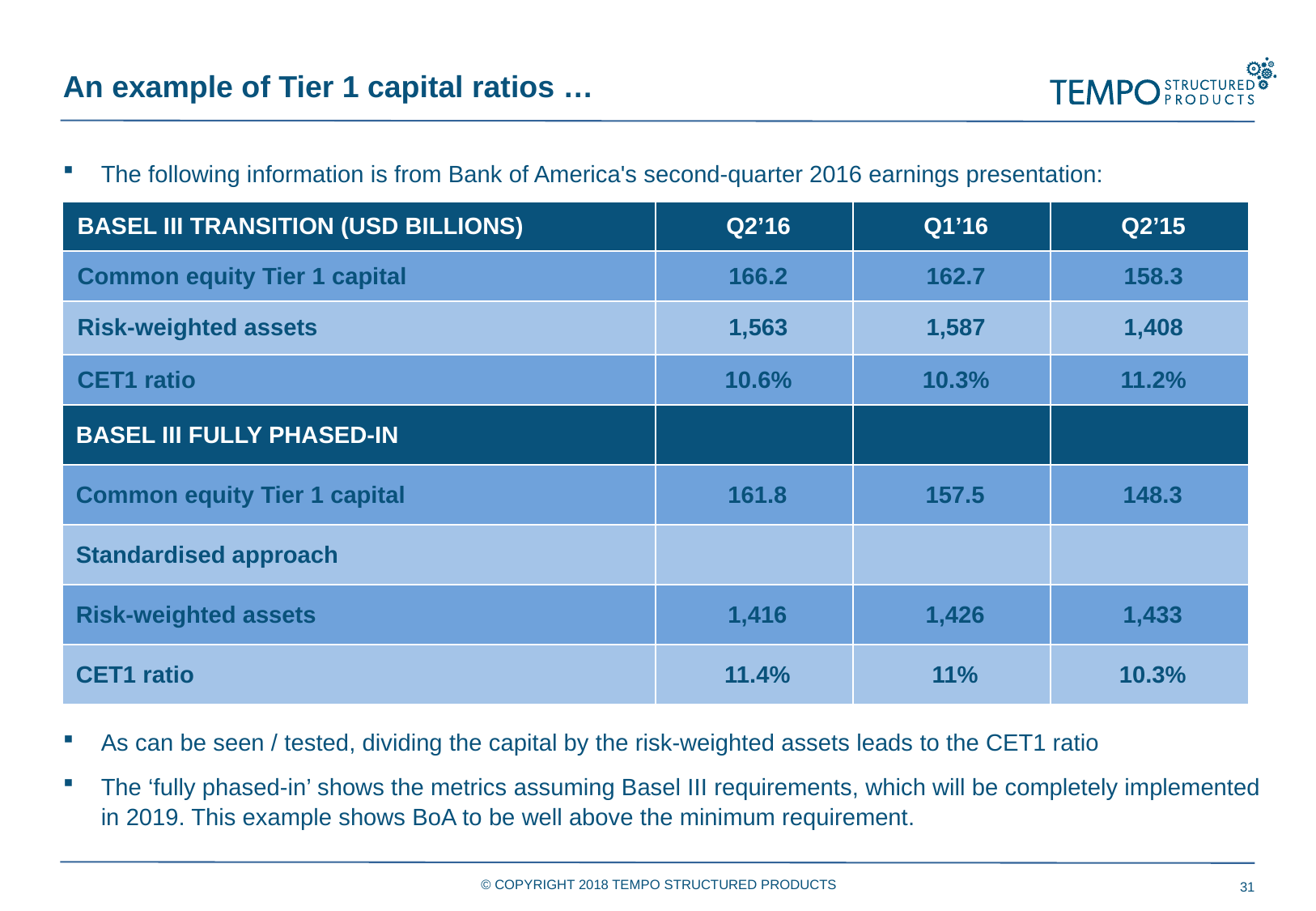

An example of Tier 1 capital ratios …
The following information is from Bank of America's second-quarter 2016 earnings presentation:

As can be seen / tested, dividing the capital by the risk-weighted assets leads to the CET1 ratio
The ‘fully phased-in’ shows the metrics assuming Basel III requirements, which will be completely implemented in 2019. This example shows BoA to be well above the minimum requirement.
| BASEL III TRANSITION (USD BILLIONS) | Q2’16 | Q1’16 | Q2’15 |
| --- | --- | --- | --- |
| Common equity Tier 1 capital | 166.2 | 162.7 | 158.3 |
| Risk-weighted assets | 1,563 | 1,587 | 1,408 |
| CET1 ratio | 10.6% | 10.3% | 11.2% |
| BASEL III FULLY PHASED-IN |  |  |  |
| Common equity Tier 1 capital | 161.8 | 157.5 | 148.3 |
| Standardised approach |  |  |  |
| Risk-weighted assets | 1,416 | 1,426 | 1,433 |
| CET1 ratio | 11.4% | 11% | 10.3% |
© COPYRIGHT 2018 TEMPO STRUCTURED PRODUCTS
31